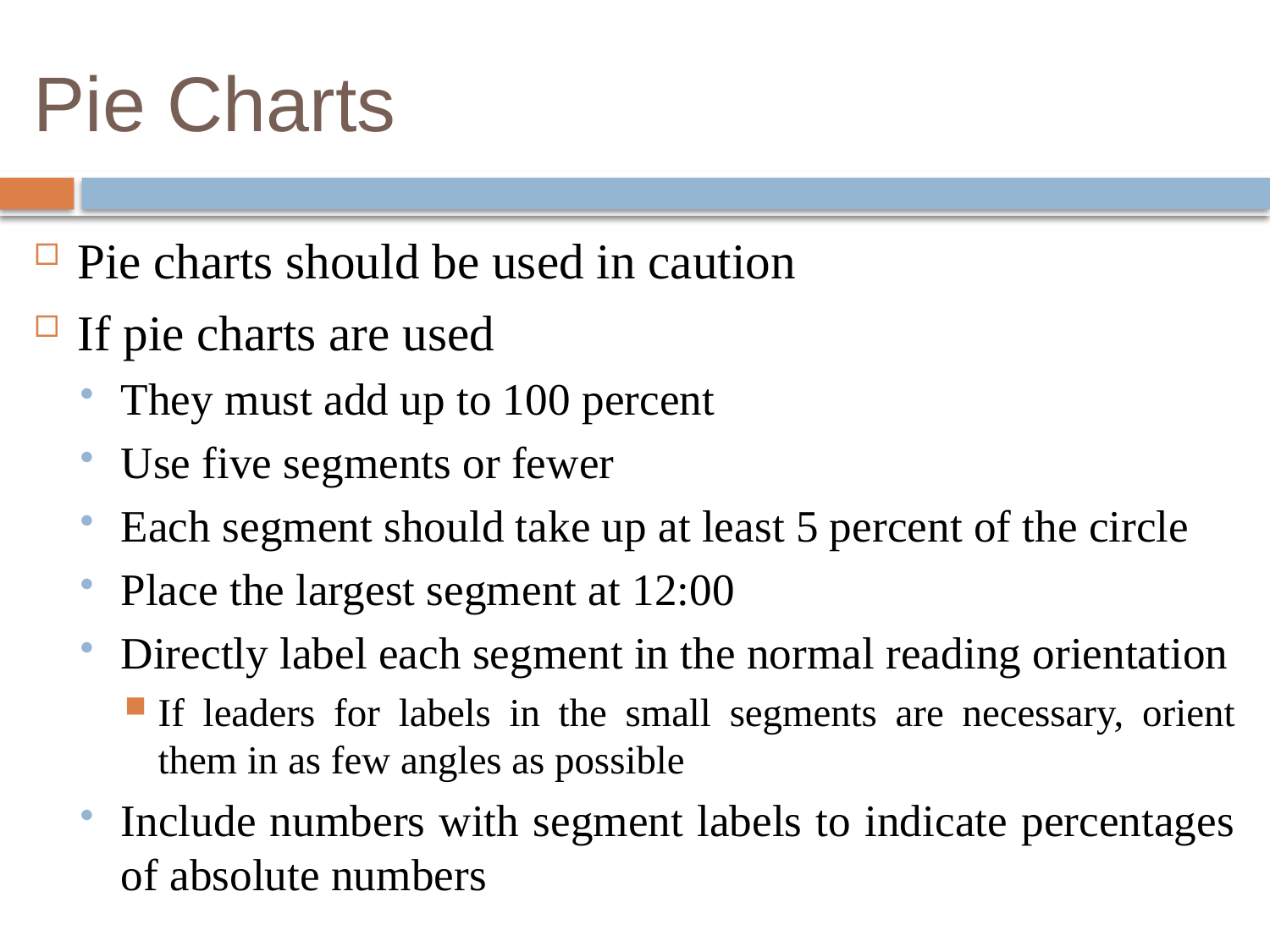

# Pie Charts
Pie charts should be used in caution
If pie charts are used
They must add up to 100 percent
Use five segments or fewer
Each segment should take up at least 5 percent of the circle
Place the largest segment at 12:00
Directly label each segment in the normal reading orientation
If leaders for labels in the small segments are necessary, orient them in as few angles as possible
Include numbers with segment labels to indicate percentages of absolute numbers